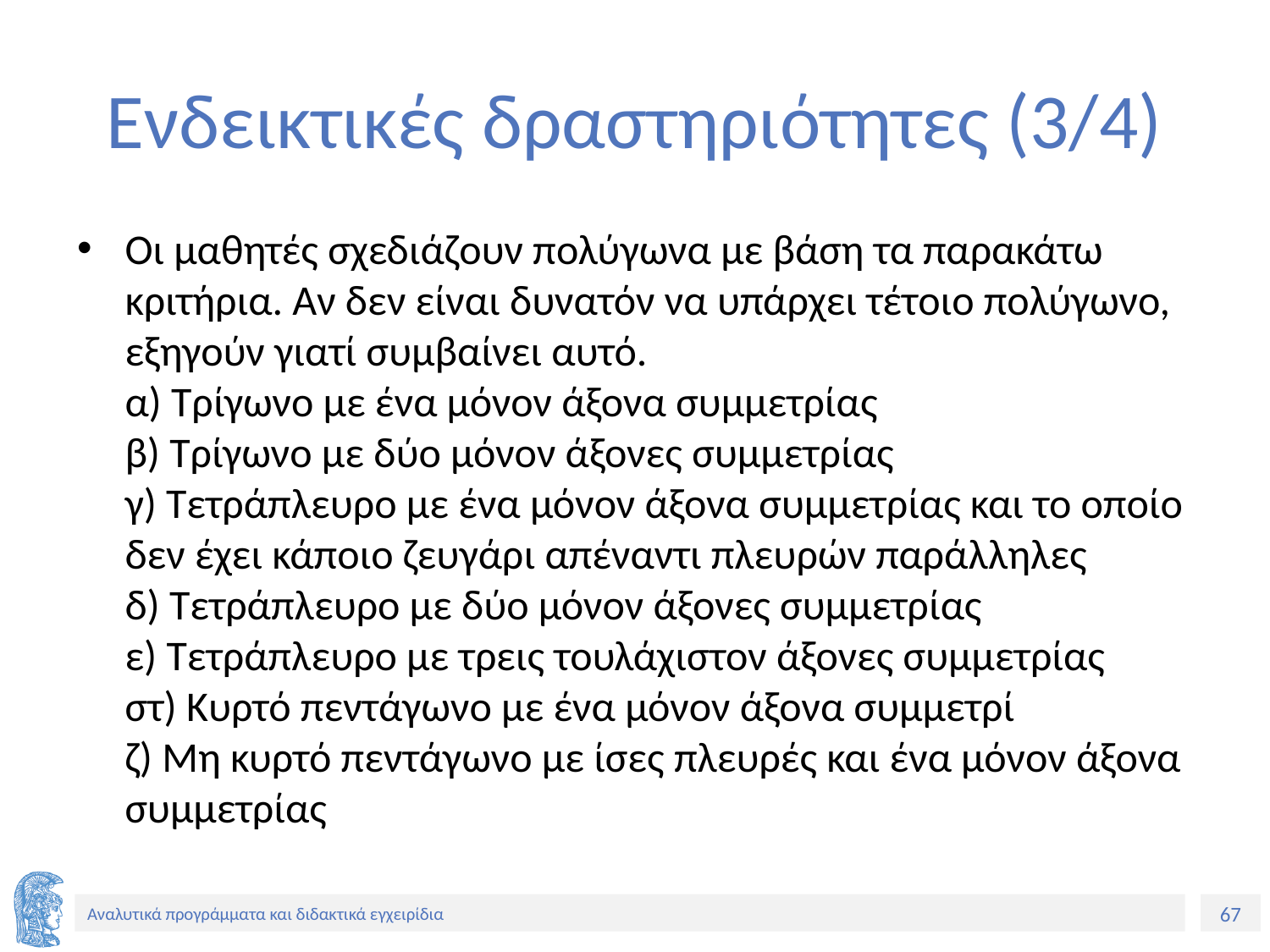

# Ενδεικτικές δραστηριότητες (3/4)
Οι μαθητές σχεδιάζουν πολύγωνα με βάση τα παρακάτω κριτήρια. Αν δεν είναι δυνατόν να υπάρχει τέτοιο πολύγωνο, εξηγούν γιατί συμβαίνει αυτό.
α) Τρίγωνο με ένα μόνον άξονα συμμετρίας
β) Τρίγωνο με δύο μόνον άξονες συμμετρίας
γ) Τετράπλευρο με ένα μόνον άξονα συμμετρίας και το οποίο δεν έχει κάποιο ζευγάρι απέναντι πλευρών παράλληλες
δ) Τετράπλευρο με δύο μόνον άξονες συμμετρίας
ε) Τετράπλευρο με τρεις τουλάχιστον άξονες συμμετρίας
στ) Κυρτό πεντάγωνο με ένα μόνον άξονα συμμετρί
ζ) Μη κυρτό πεντάγωνο με ίσες πλευρές και ένα μόνον άξονα συμμετρίας